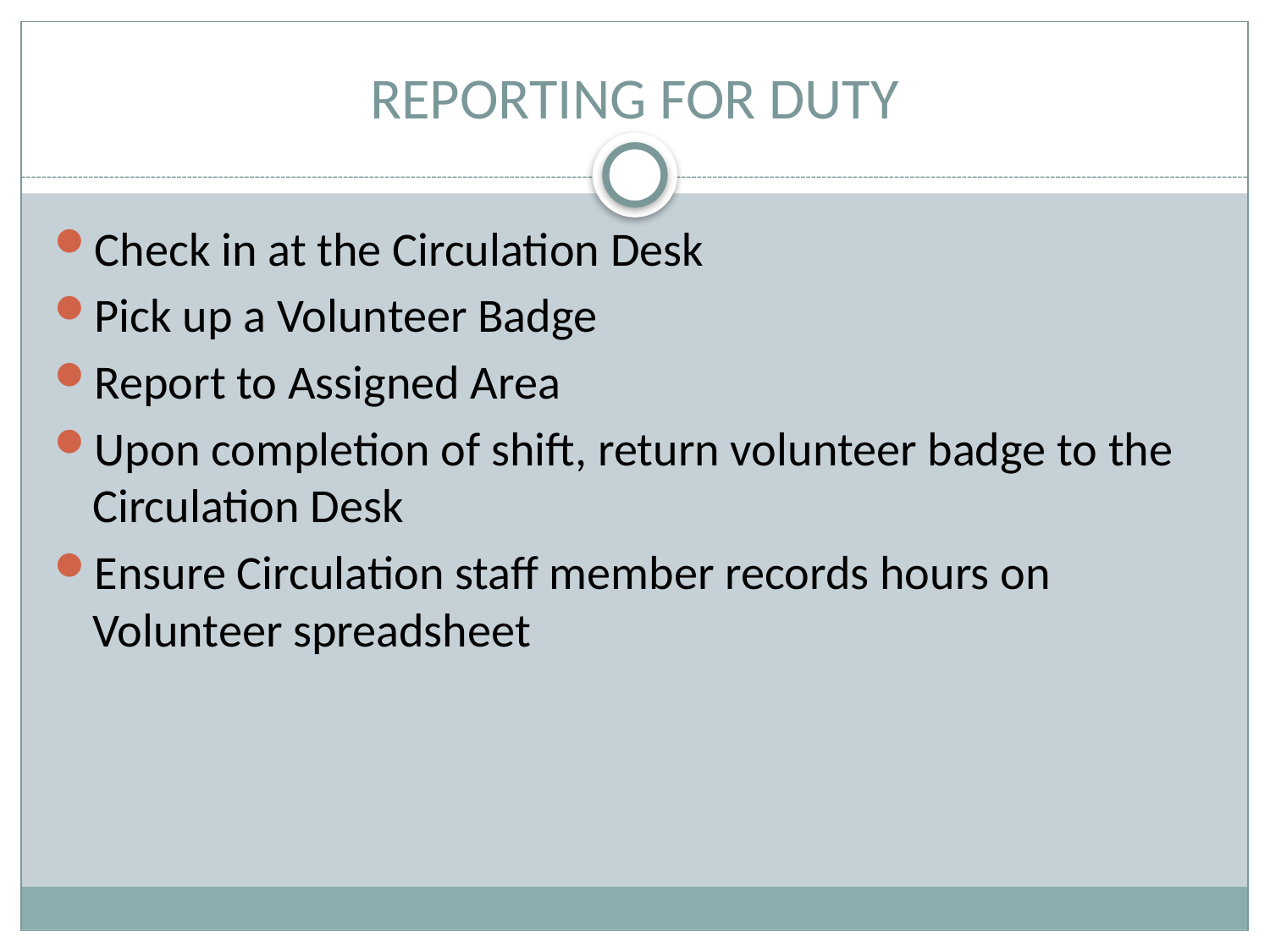

# REPORTING FOR DUTY
Check in at the Circulation Desk
Pick up a Volunteer Badge
Report to Assigned Area
Upon completion of shift, return volunteer badge to the Circulation Desk
Ensure Circulation staff member records hours on Volunteer spreadsheet